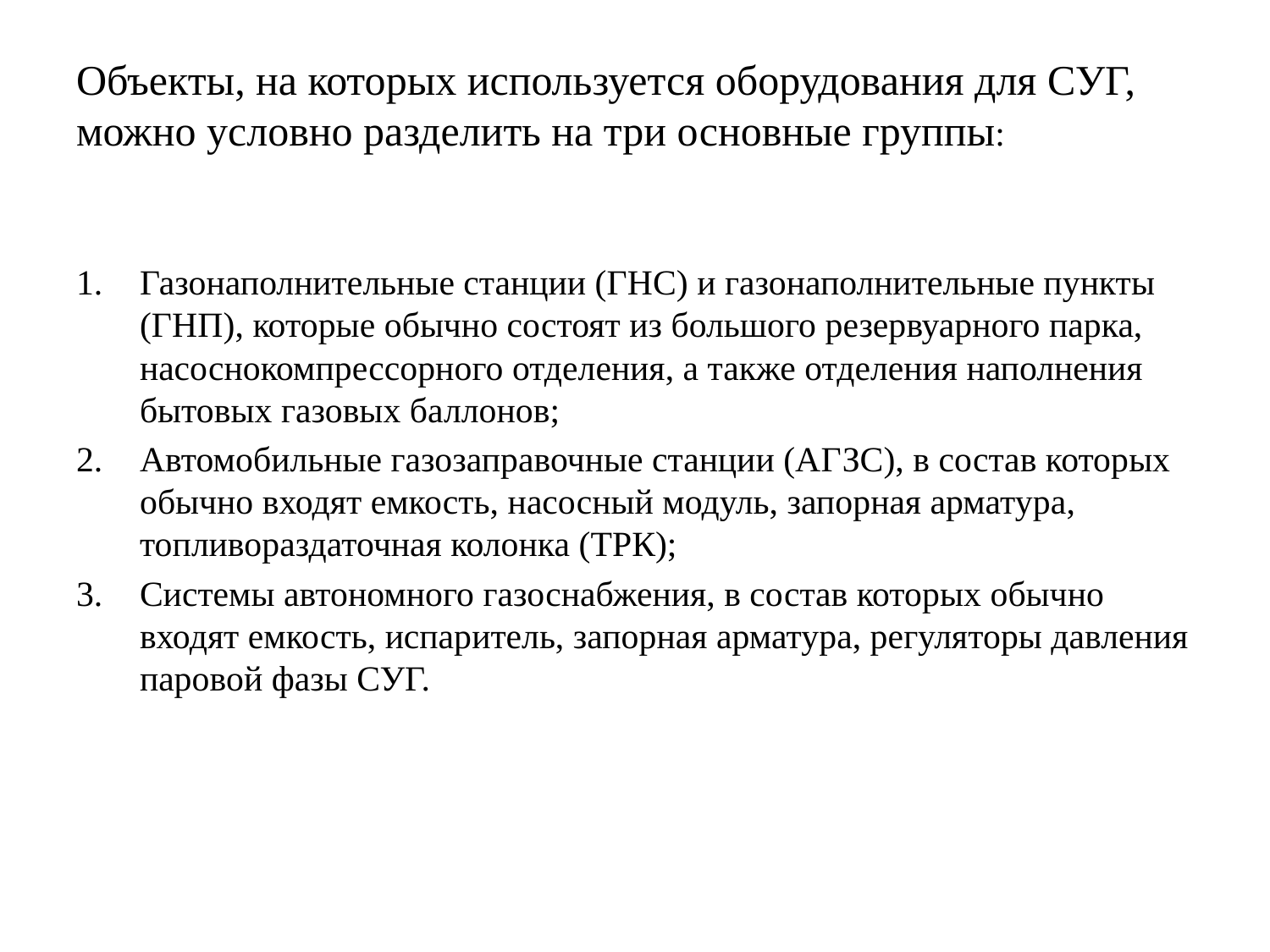

Объекты, на которых используется оборудования для СУГ, можно условно разделить на три основные группы:

Газонаполнительные станции (ГНС) и газонаполнительные пункты (ГНП), которые обычно состоят из большого резервуарного парка, насоснокомпрессорного отделения, а также отделения наполнения бытовых газовых баллонов;
Автомобильные газозаправочные станции (АГЗС), в состав которых обычно входят емкость, насосный модуль, запорная арматура, топливораздаточная колонка (ТРК);
Системы автономного газоснабжения, в состав которых обычно входят емкость, испаритель, запорная арматура, регуляторы давления паровой фазы СУГ.